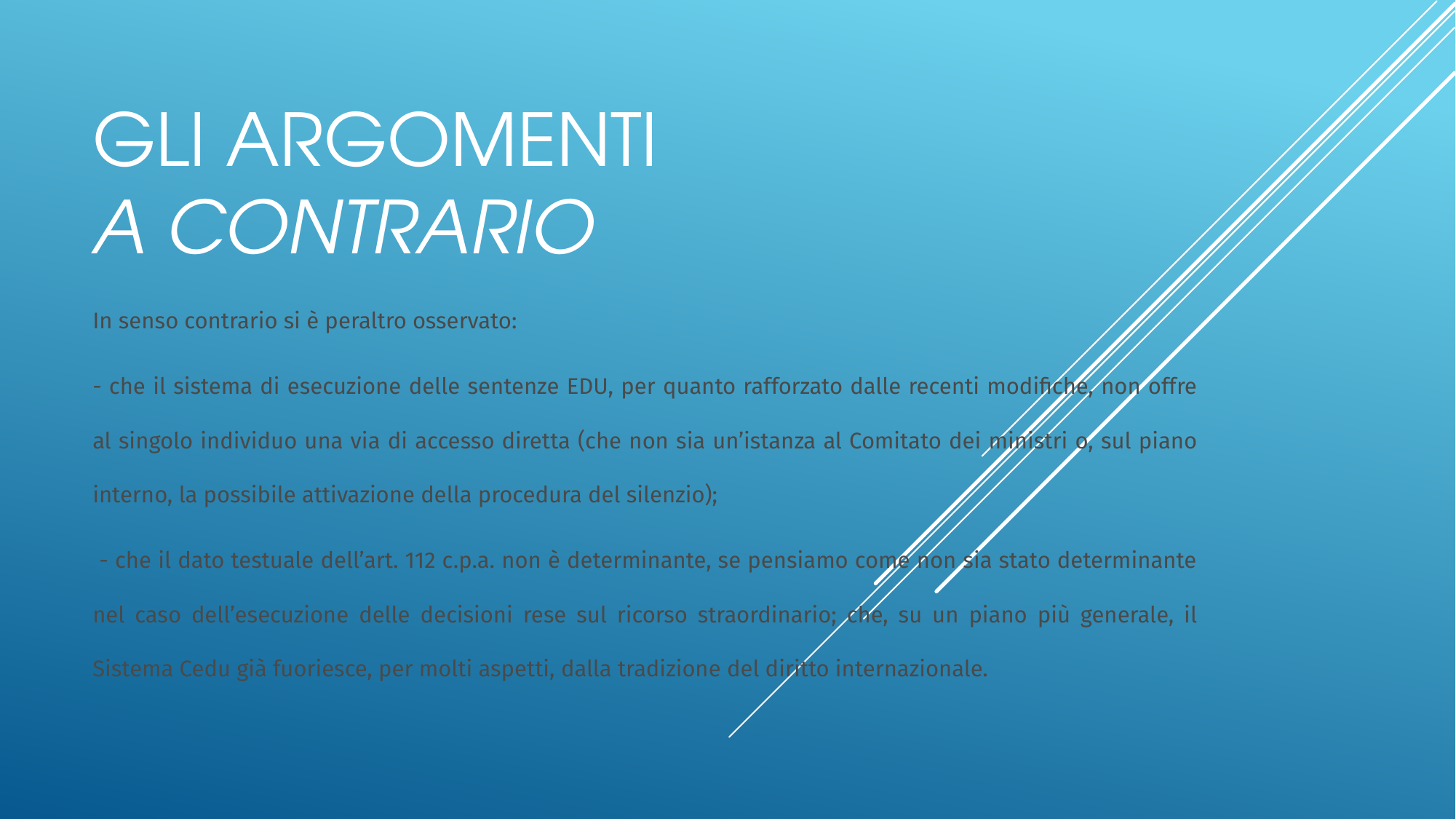

# Gli argomenti a contrario
In senso contrario si è peraltro osservato:
- che il sistema di esecuzione delle sentenze EDU, per quanto rafforzato dalle recenti modifiche, non offre al singolo individuo una via di accesso diretta (che non sia un’istanza al Comitato dei ministri o, sul piano interno, la possibile attivazione della procedura del silenzio);
 - che il dato testuale dell’art. 112 c.p.a. non è determinante, se pensiamo come non sia stato determinante nel caso dell’esecuzione delle decisioni rese sul ricorso straordinario; che, su un piano più generale, il Sistema Cedu già fuoriesce, per molti aspetti, dalla tradizione del diritto internazionale.